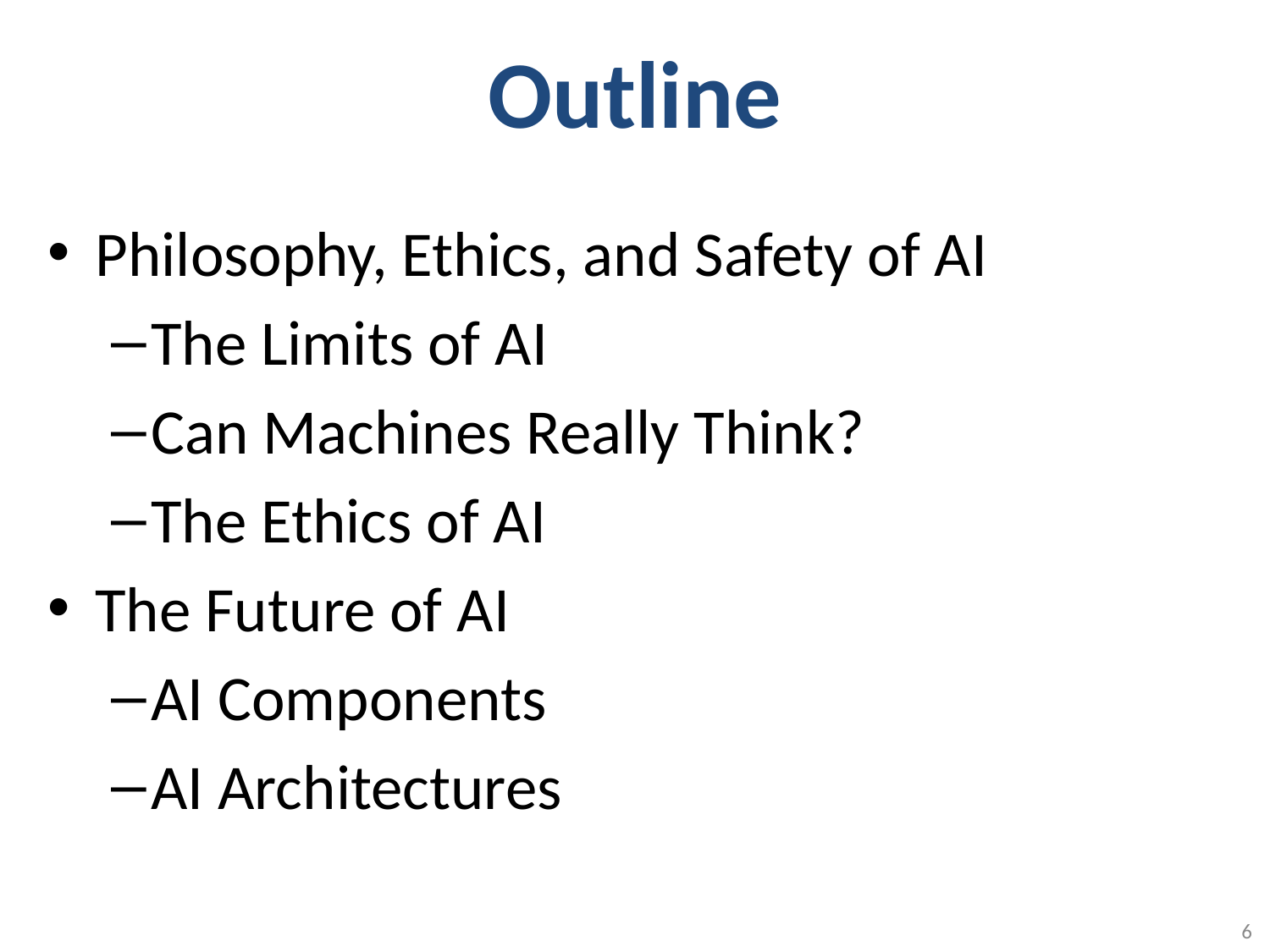

# Outline
Philosophy, Ethics, and Safety of AI
The Limits of AI
Can Machines Really Think?
The Ethics of AI
The Future of AI
AI Components
AI Architectures
6